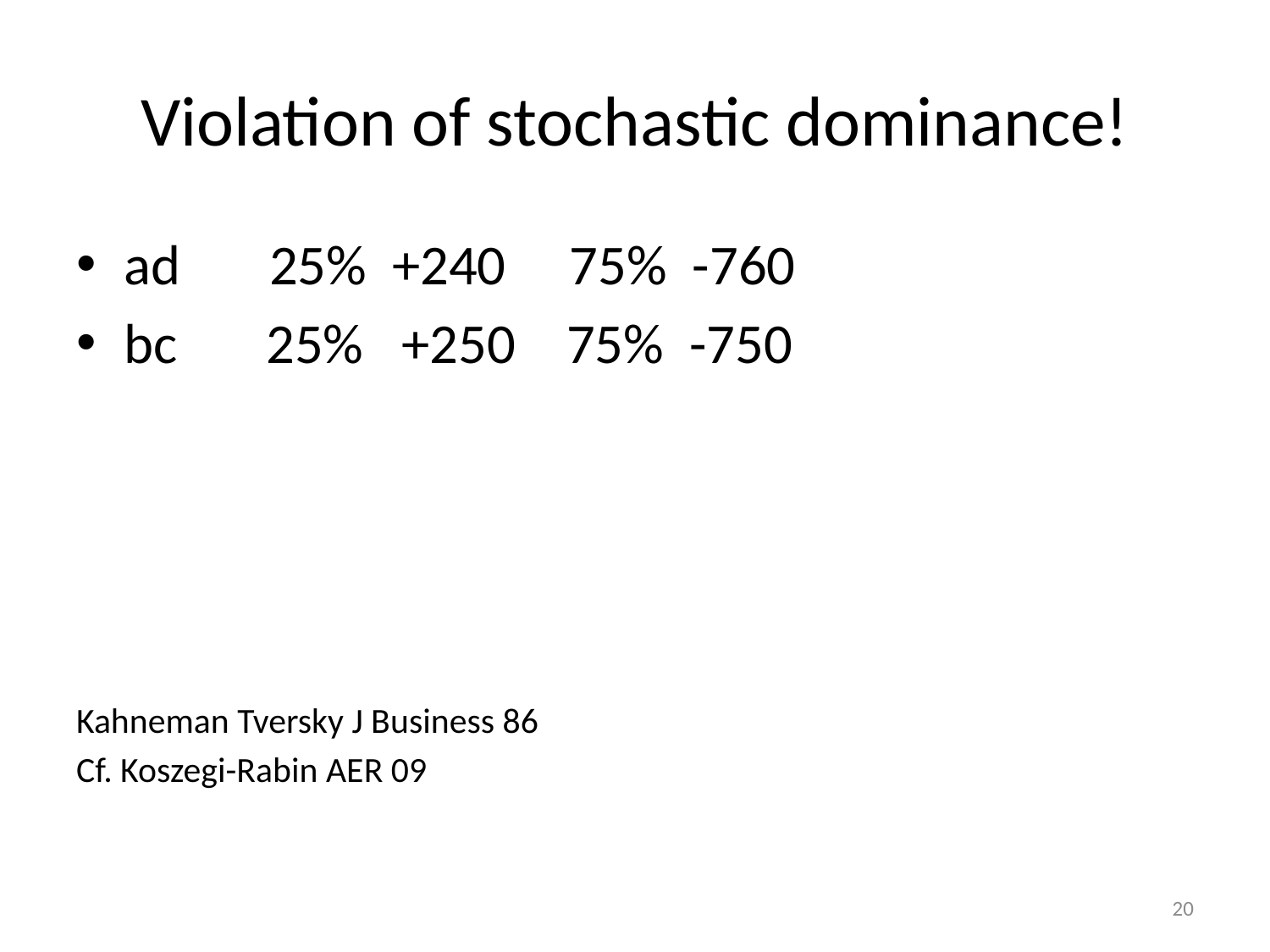

# Violation of stochastic dominance!
ad       25%  +240     75%  -760
bc       25%   +250    75%  -750

Kahneman Tversky J Business 86
Cf. Koszegi-Rabin AER 09
20